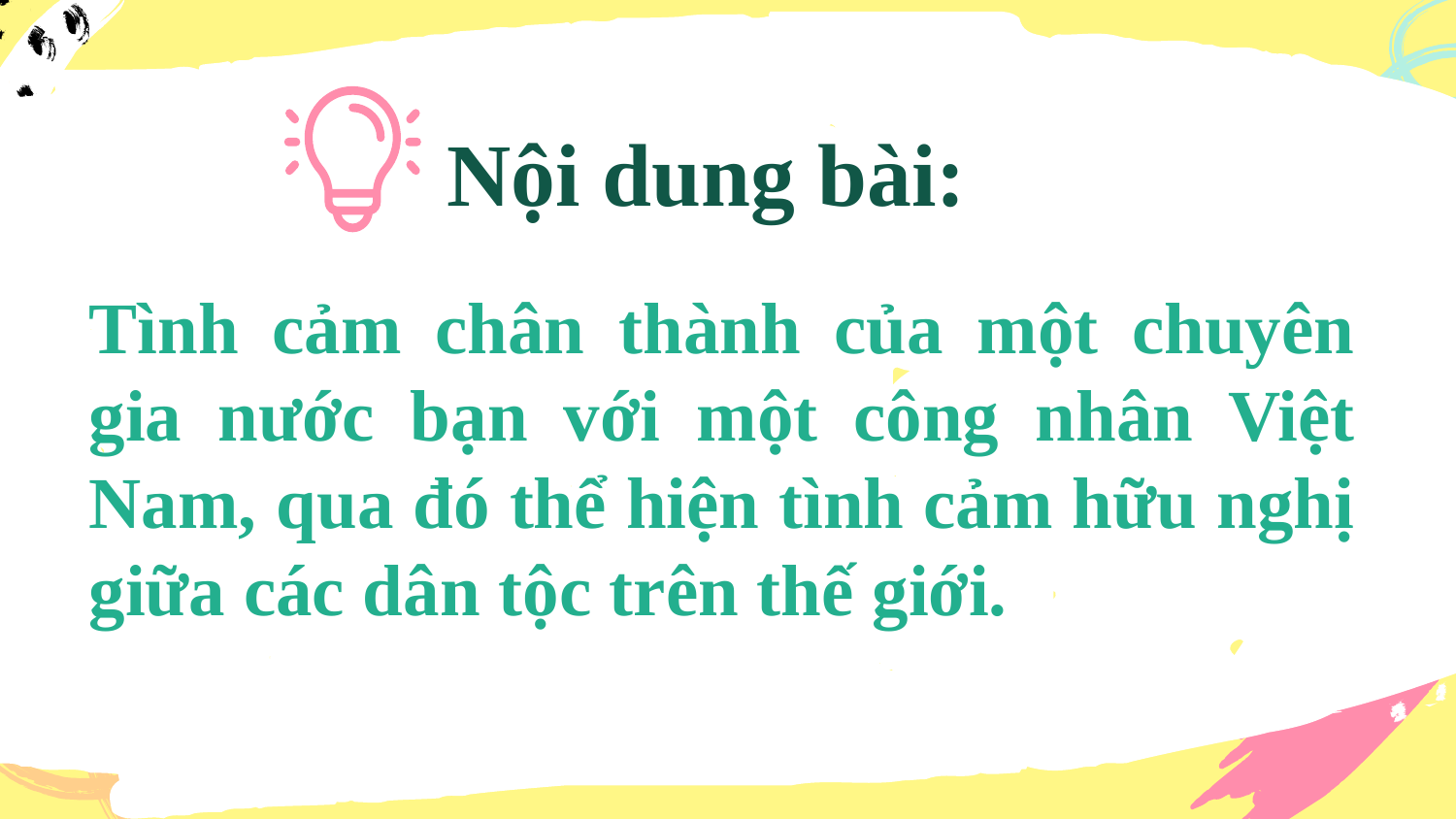

# Nội dung bài:
Tình cảm chân thành của một chuyên gia nước bạn với một công nhân Việt Nam, qua đó thể hiện tình cảm hữu nghị giữa các dân tộc trên thế giới.